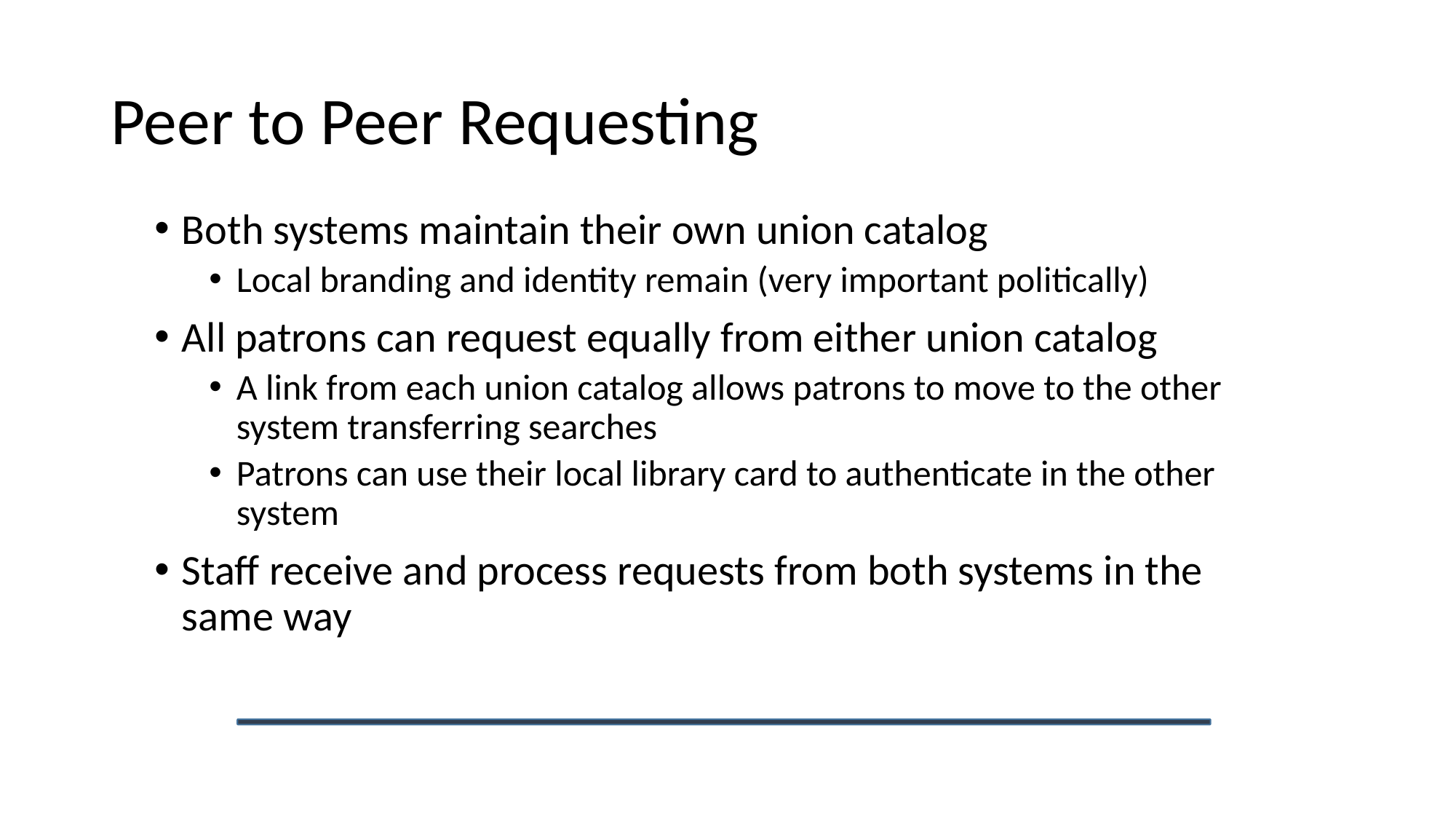

# Peer to Peer Requesting
Both systems maintain their own union catalog
Local branding and identity remain (very important politically)
All patrons can request equally from either union catalog
A link from each union catalog allows patrons to move to the other system transferring searches
Patrons can use their local library card to authenticate in the other system
Staff receive and process requests from both systems in the same way